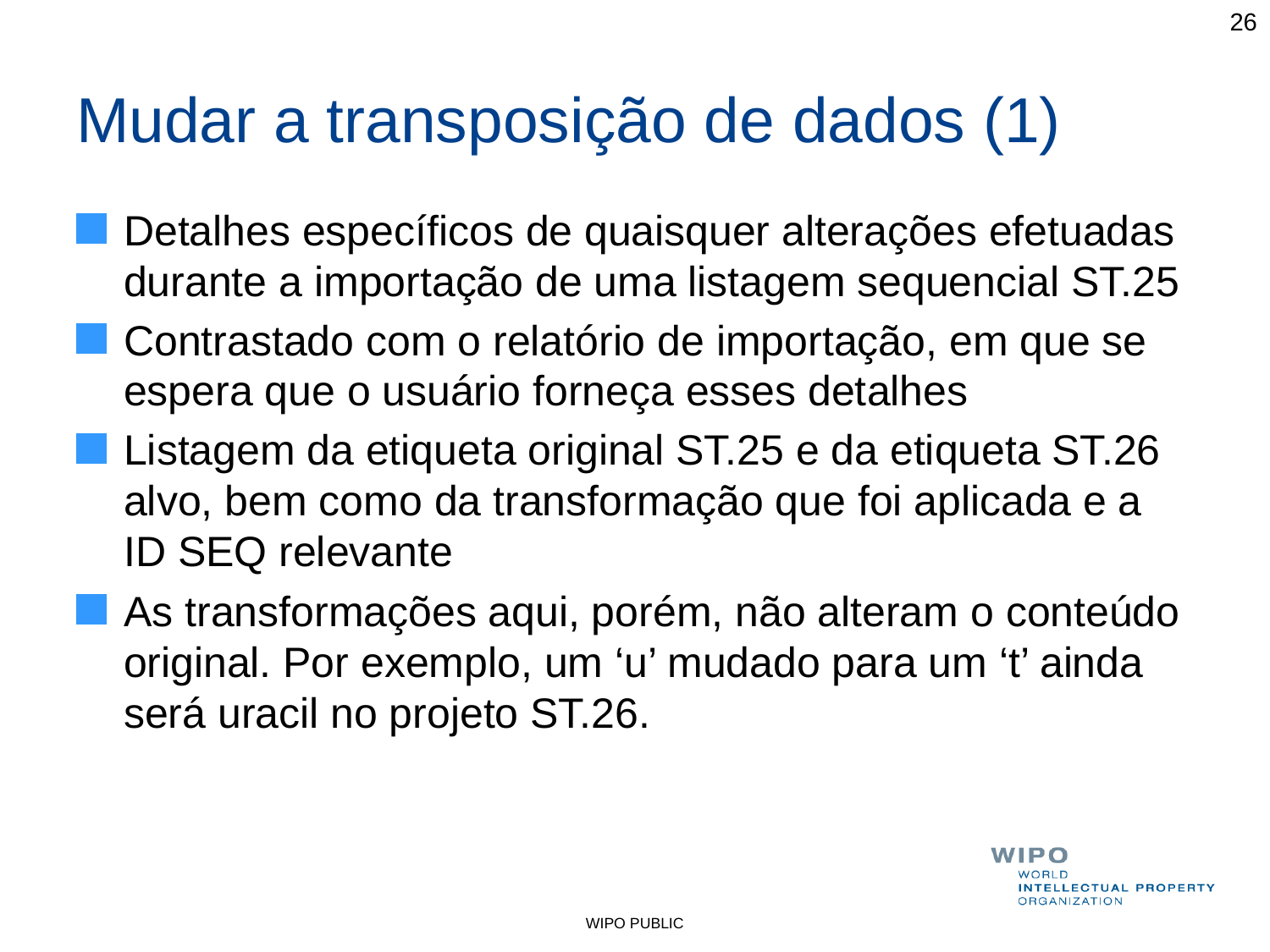

26
# Mudar a transposição de dados (1)
Detalhes específicos de quaisquer alterações efetuadas durante a importação de uma listagem sequencial ST.25
Contrastado com o relatório de importação, em que se espera que o usuário forneça esses detalhes
Listagem da etiqueta original ST.25 e da etiqueta ST.26 alvo, bem como da transformação que foi aplicada e a ID SEQ relevante
As transformações aqui, porém, não alteram o conteúdo original. Por exemplo, um ‘u’ mudado para um ‘t’ ainda será uracil no projeto ST.26.